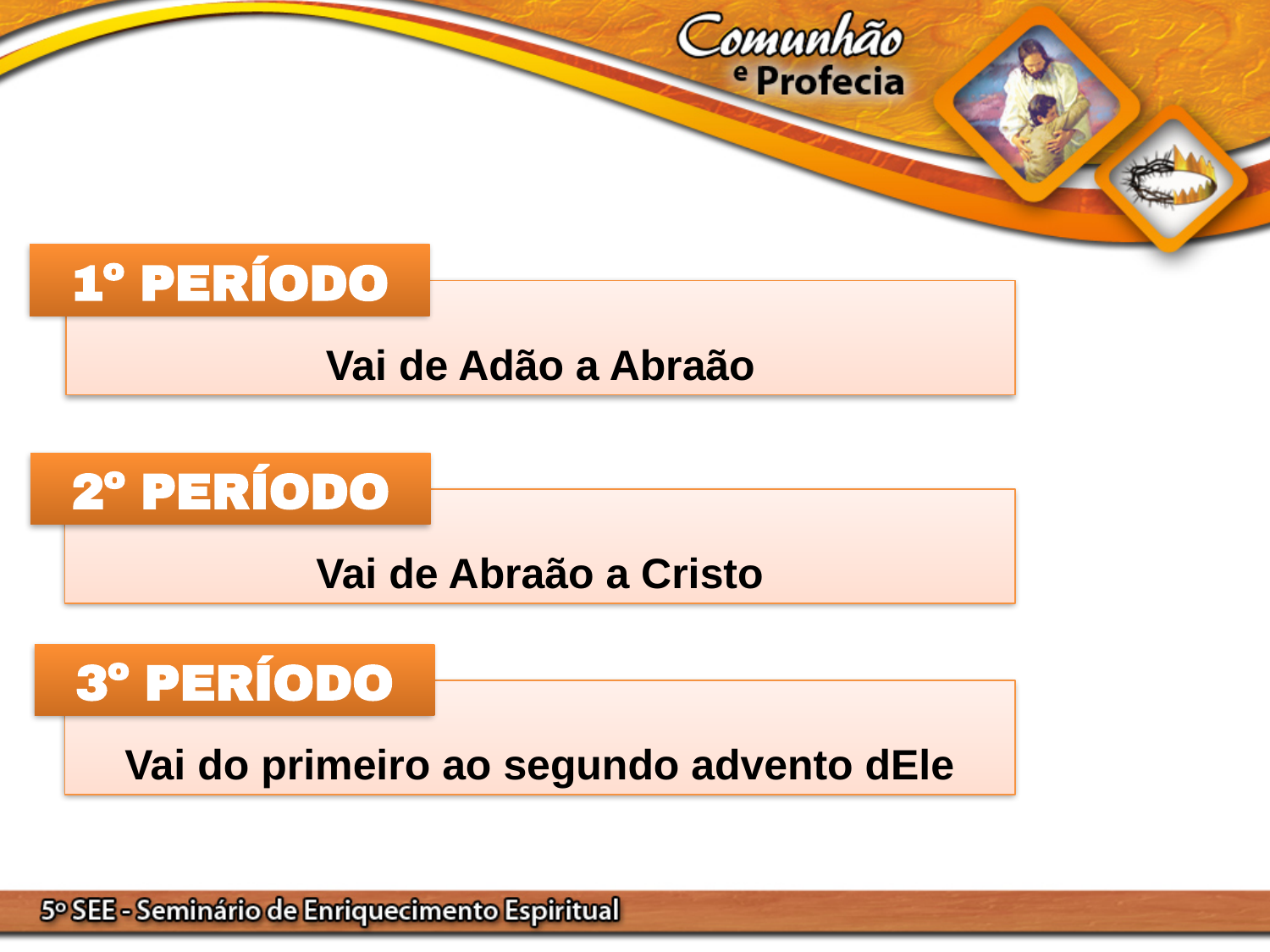

1º PERÍODO

Vai de Adão a Abraão
2º PERÍODO

Vai de Abraão a Cristo
3º PERÍODO

Vai do primeiro ao segundo advento dEle